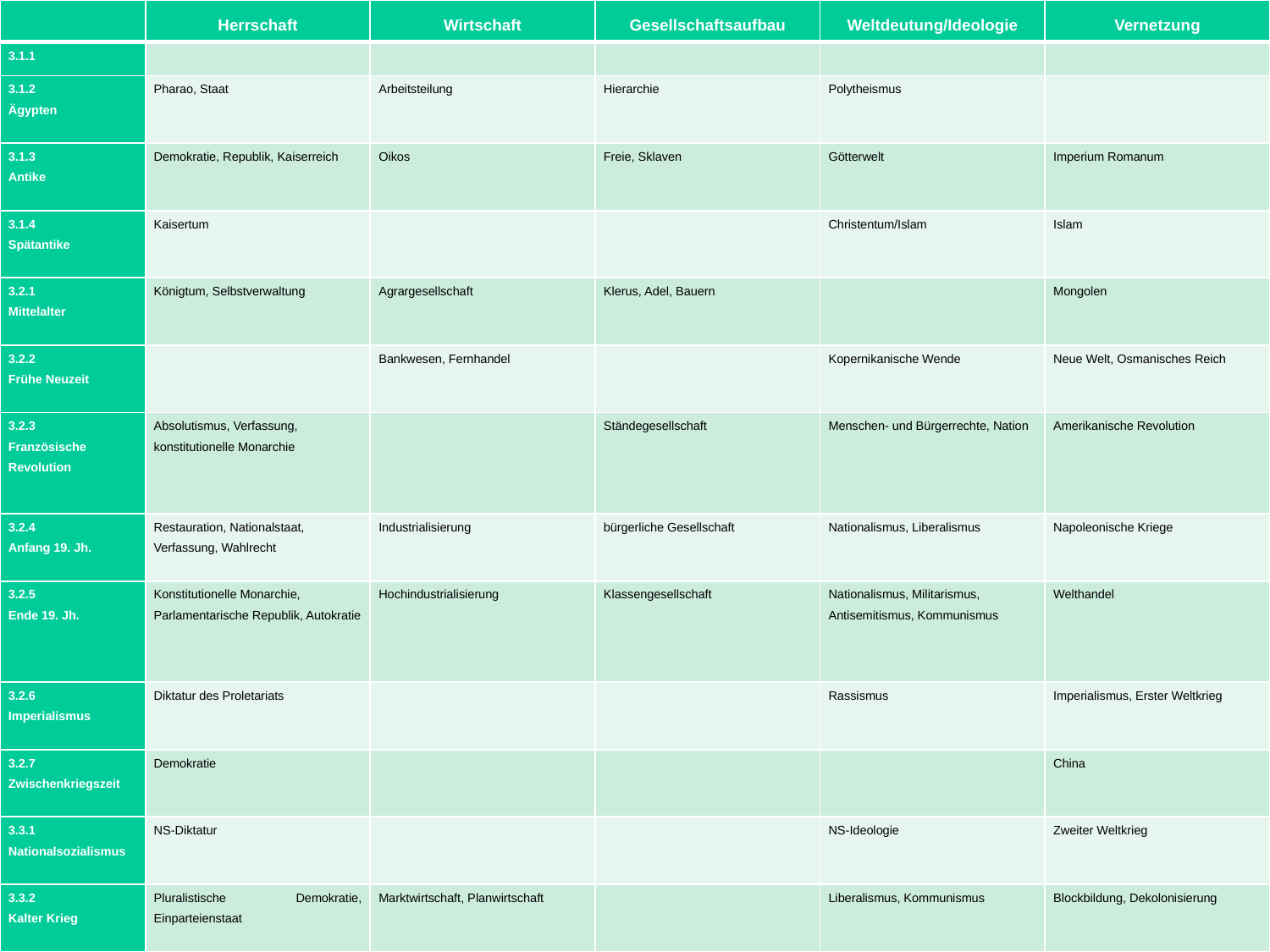

|  | Herrschaft | Wirtschaft | Gesellschaftsaufbau | Weltdeutung/Ideologie | Vernetzung |
| --- | --- | --- | --- | --- | --- |
| 3.1.1 |  |  |  |  |  |
| 3.1.2 Ägypten | Pharao, Staat | Arbeitsteilung | Hierarchie | Polytheismus |  |
| 3.1.3 Antike | Demokratie, Republik, Kaiserreich | Oikos | Freie, Sklaven | Götterwelt | Imperium Romanum |
| 3.1.4 Spätantike | Kaisertum |  |  | Christentum/Islam | Islam |
| 3.2.1 Mittelalter | Königtum, Selbstverwaltung | Agrargesellschaft | Klerus, Adel, Bauern |  | Mongolen |
| 3.2.2 Frühe Neuzeit |  | Bankwesen, Fernhandel |  | Kopernikanische Wende | Neue Welt, Osmanisches Reich |
| 3.2.3 Französische Revolution | Absolutismus, Verfassung, konstitutionelle Monarchie |  | Ständegesellschaft | Menschen- und Bürgerrechte, Nation | Amerikanische Revolution |
| 3.2.4 Anfang 19. Jh. | Restauration, Nationalstaat, Verfassung, Wahlrecht | Industrialisierung | bürgerliche Gesellschaft | Nationalismus, Liberalismus | Napoleonische Kriege |
| 3.2.5 Ende 19. Jh. | Konstitutionelle Monarchie, Parlamentarische Republik, Autokratie | Hochindustrialisierung | Klassengesellschaft | Nationalismus, Militarismus, Antisemitismus, Kommunismus | Welthandel |
| 3.2.6 Imperialismus | Diktatur des Proletariats |  |  | Rassismus | Imperialismus, Erster Weltkrieg |
| 3.2.7 Zwischenkriegszeit | Demokratie |  |  |  | China |
| 3.3.1 Nationalsozialismus | NS-Diktatur |  |  | NS-Ideologie | Zweiter Weltkrieg |
| 3.3.2 Kalter Krieg | Pluralistische Demokratie, Einparteienstaat | Marktwirtschaft, Planwirtschaft |  | Liberalismus, Kommunismus | Blockbildung, Dekolonisierung |